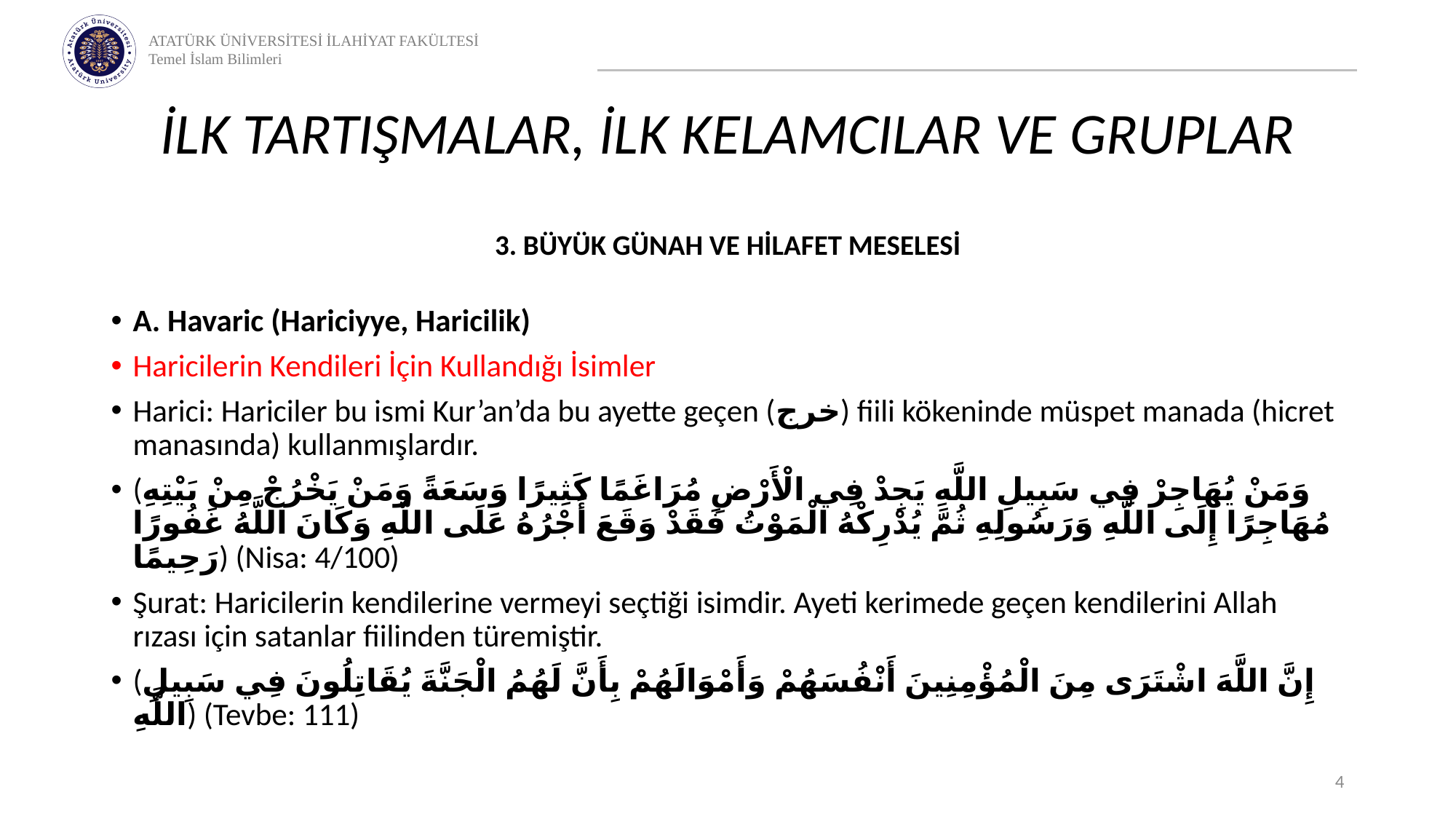

# İLK TARTIŞMALAR, İLK KELAMCILAR VE GRUPLAR

3. BÜYÜK GÜNAH VE HİLAFET MESELESİ
A. Havaric (Hariciyye, Haricilik)
Haricilerin Kendileri İçin Kullandığı İsimler
Harici: Hariciler bu ismi Kur’an’da bu ayette geçen (خرج) fiili kökeninde müspet manada (hicret manasında) kullanmışlardır.
(وَمَنْ يُهَاجِرْ فِي سَبِيلِ اللَّهِ يَجِدْ فِي الْأَرْضِ مُرَاغَمًا كَثِيرًا وَسَعَةً وَمَنْ يَخْرُجْ مِنْ بَيْتِهِ مُهَاجِرًا إِلَى اللَّهِ وَرَسُولِهِ ثُمَّ يُدْرِكْهُ الْمَوْتُ فَقَدْ وَقَعَ أَجْرُهُ عَلَى اللَّهِ وَكَانَ اللَّهُ غَفُورًا رَحِيمًا) (Nisa: 4/100)
Şurat: Haricilerin kendilerine vermeyi seçtiği isimdir. Ayeti kerimede geçen kendilerini Allah rızası için satanlar fiilinden türemiştir.
(إِنَّ اللَّهَ اشْتَرَى مِنَ الْمُؤْمِنِينَ أَنْفُسَهُمْ وَأَمْوَالَهُمْ بِأَنَّ لَهُمُ الْجَنَّةَ يُقَاتِلُونَ فِي سَبِيلِ اللَّهِ) (Tevbe: 111)

4